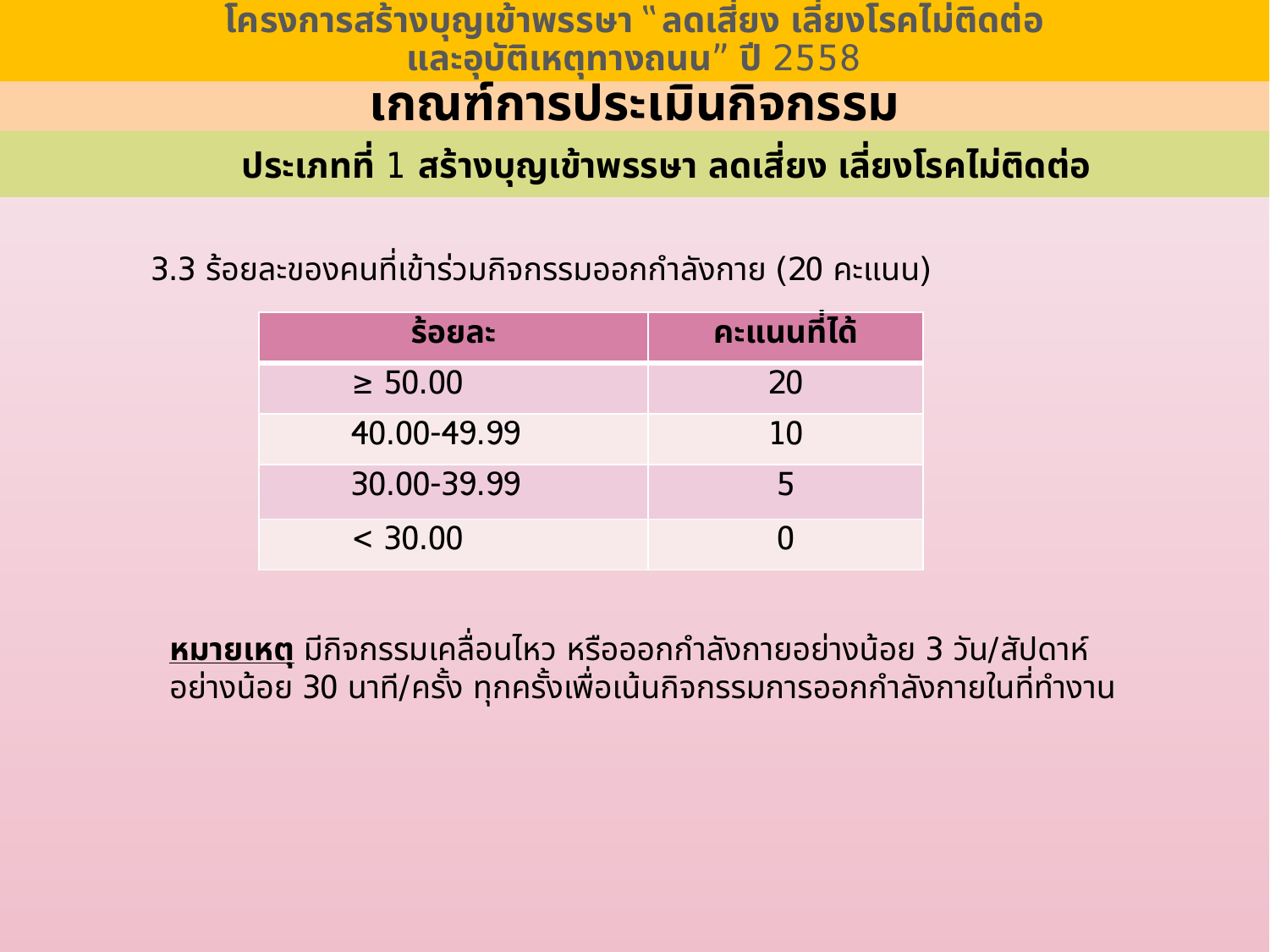

โครงการสร้างบุญเข้าพรรษา “ลดเสี่ยง เลี่ยงโรคไม่ติดต่อ
และอุบัติเหตุทางถนน” ปี 2558

# เกณฑ์การประเมินกิจกรรม

ประเภทที่ 1 สร้างบุญเข้าพรรษา ลดเสี่ยง เลี่ยงโรคไม่ติดต่อ
        3.3 ร้อยละของคนที่เข้าร่วมกิจกรรมออกกำลังกาย (20 คะแนน)

| ร้อยละ | คะแนนที่ได้ |
| --- | --- |
| ≥ 50.00 | 20 |
| 40.00-49.99 | 10 |
| 30.00-39.99 | 5 |
| < 30.00 | 0 |

หมายเหตุ มีกิจกรรมเคลื่อนไหว หรือออกกำลังกายอย่างน้อย 3 วัน/สัปดาห์
อย่างน้อย 30 นาที/ครั้ง ทุกครั้งเพื่อเน้นกิจกรรมการออกกำลังกายในที่ทำงาน